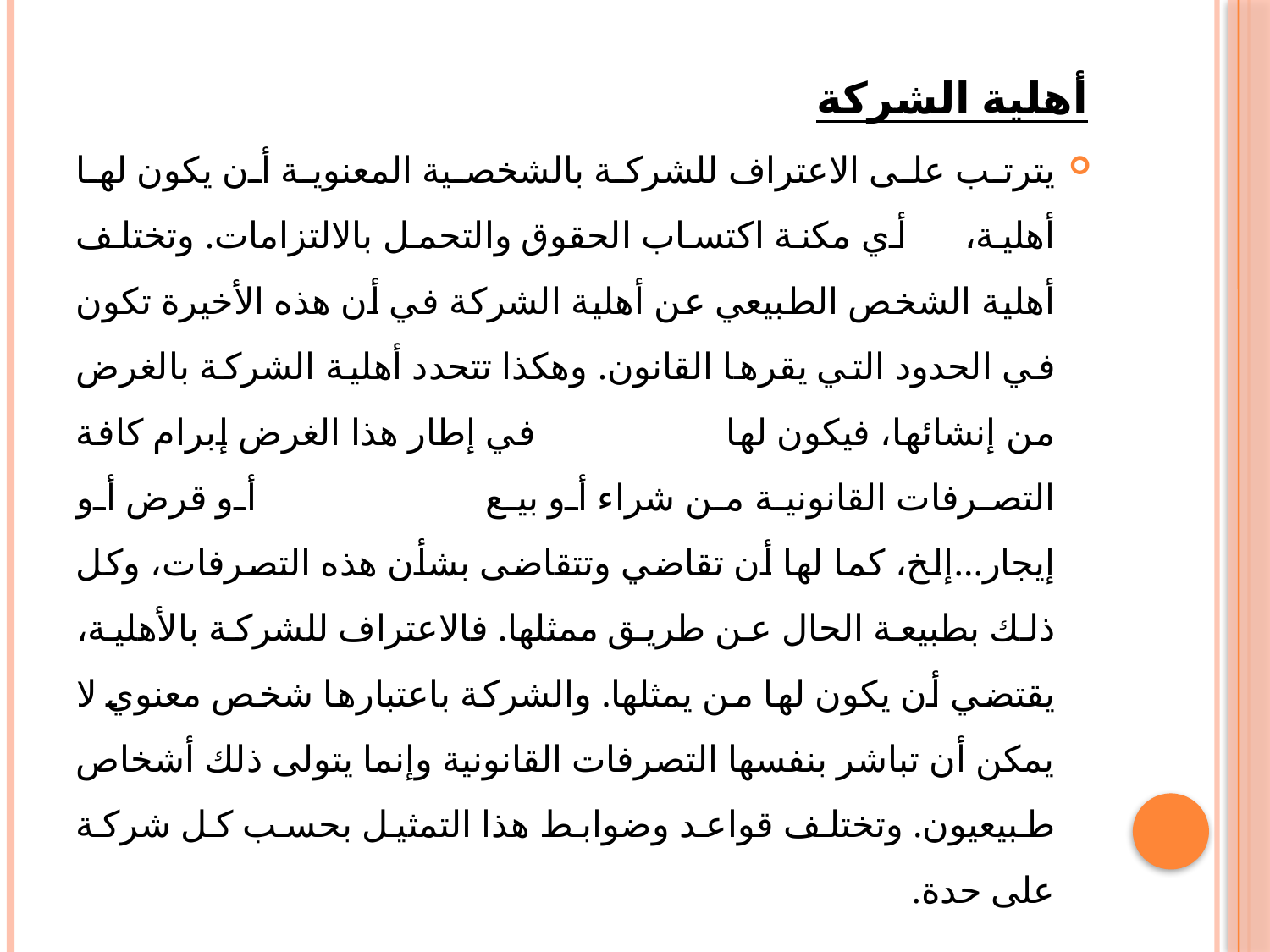

# أهلية الشركة
يترتب على الاعتراف للشركة بالشخصية المعنوية أن يكون لها أهلية،      أي مكنة اكتساب الحقوق والتحمل بالالتزامات. وتختلف أهلية الشخص الطبيعي عن أهلية الشركة في أن هذه الأخيرة تكون في الحدود التي يقرها القانون. وهكذا تتحدد أهلية الشركة بالغرض من إنشائها، فيكون لها                    في إطار هذا الغرض إبرام كافة التصرفات القانونية من شراء أو بيع                        أو قرض أو إيجار...إلخ، كما لها أن تقاضي وتتقاضى بشأن هذه التصرفات، وكل ذلك بطبيعة الحال عن طريق ممثلها. فالاعتراف للشركة بالأهلية، يقتضي أن يكون لها من يمثلها. والشركة باعتبارها شخص معنوي لا يمكن أن تباشر بنفسها التصرفات القانونية وإنما يتولى ذلك أشخاص طبيعيون. وتختلف قواعد وضوابط هذا التمثيل بحسب كل شركة على حدة.